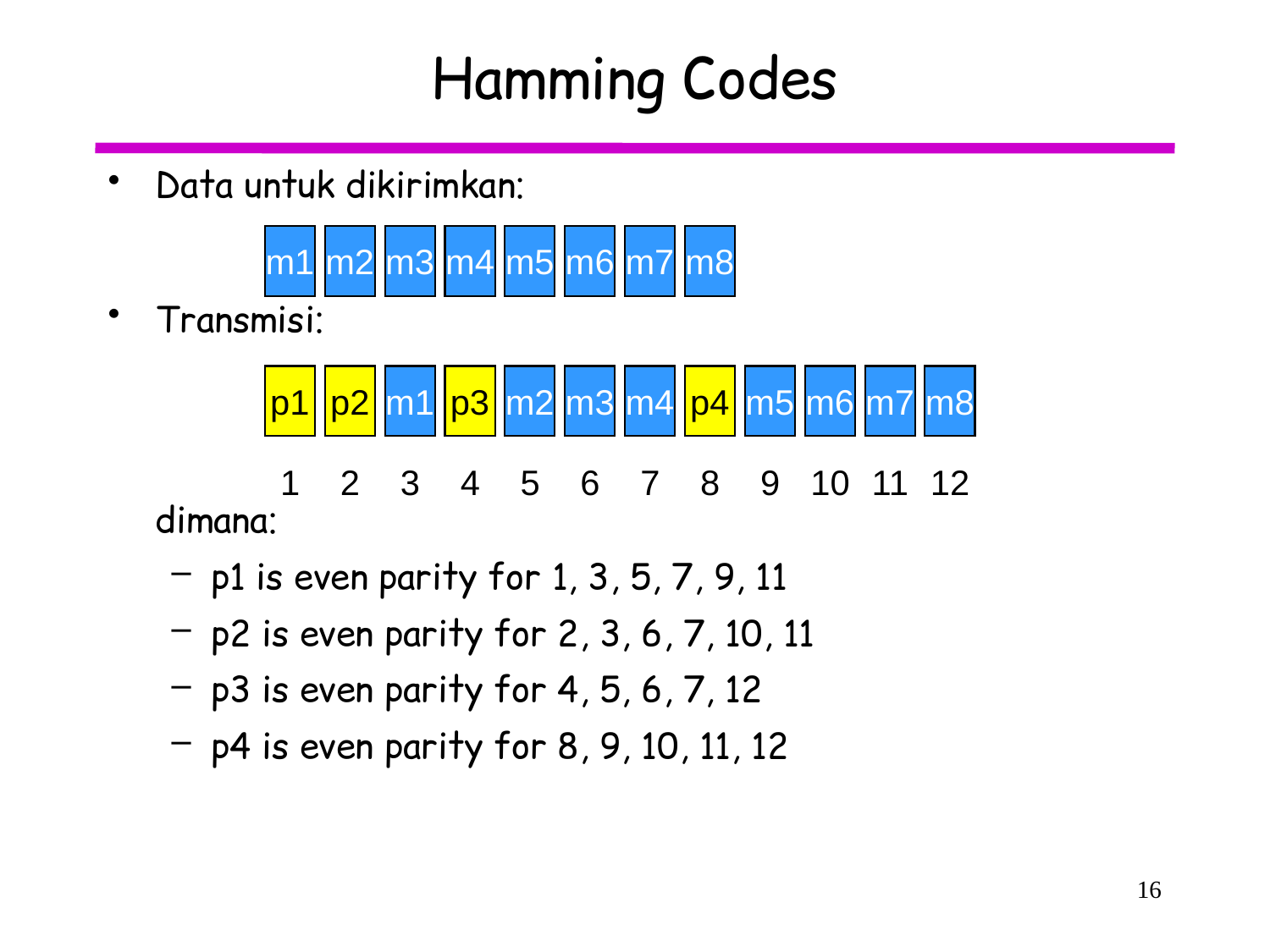

# Hamming Codes
Data untuk dikirimkan:

Transmisi:

	dimana:
p1 is even parity for 1, 3, 5, 7, 9, 11
p2 is even parity for 2, 3, 6, 7, 10, 11
p3 is even parity for 4, 5, 6, 7, 12
p4 is even parity for 8, 9, 10, 11, 12
m1
m2
m3
m4
m5
m6
m7
m8
p1
p2
m1
p3
m2
m3
m4
p4
m5
m6
m7
m8
1
2
3
4
5
6
7
8
9
10
11
12
16